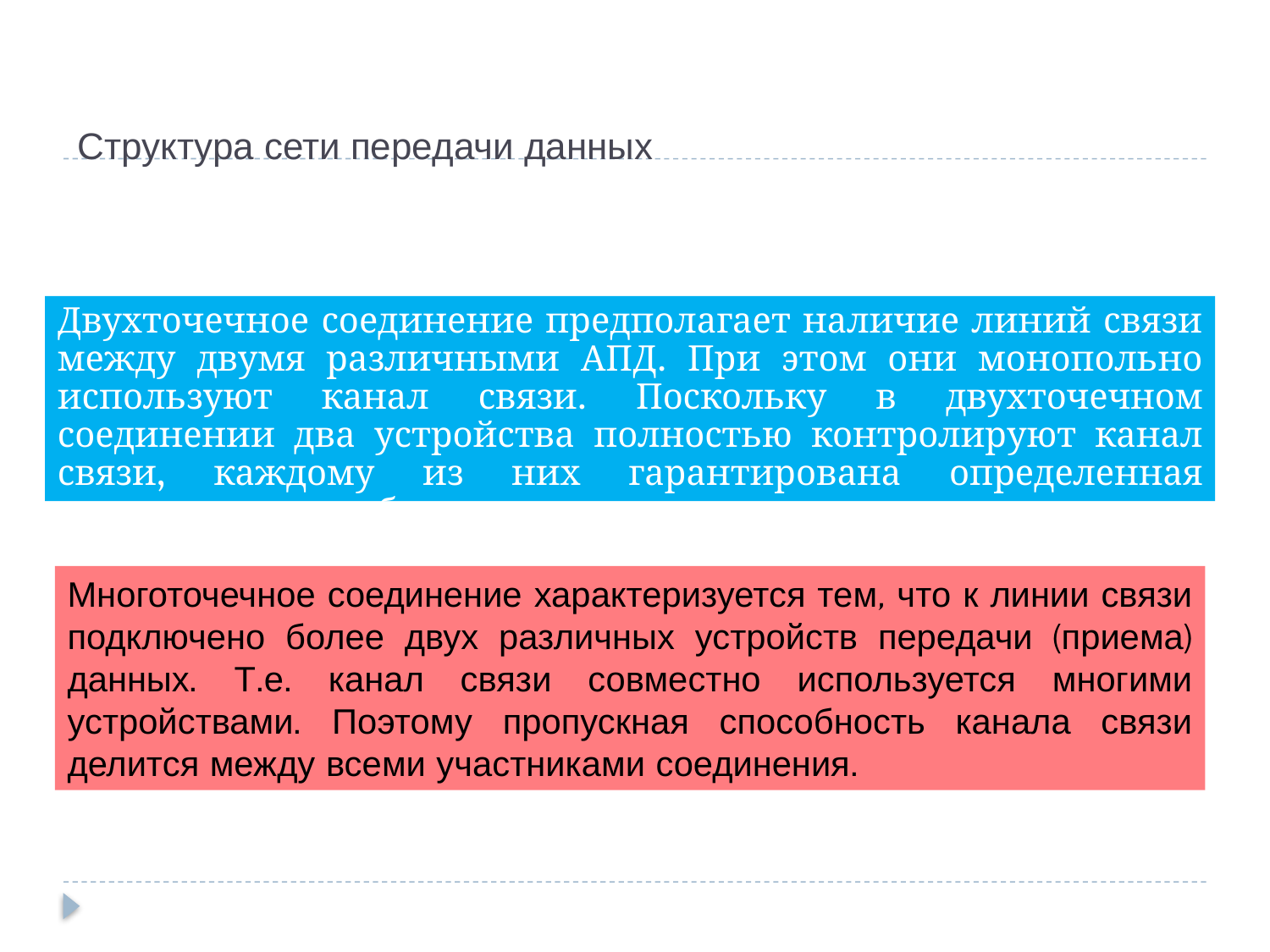

# Структура сети передачи данных
Двухточечное соединение предполагает наличие линий связи между двумя различными АПД. При этом они монопольно используют канал связи. Поскольку в двухточечном соединении два устройства полностью контролируют канал связи, каждому из них гарантирована определенная пропускная способность
Многоточечное соединение характеризуется тем, что к линии связи подключено более двух различных устройств передачи (приема) данных. Т.е. канал связи совместно используется многими устройствами. Поэтому пропускная способность канала связи делится между всеми участниками соединения.